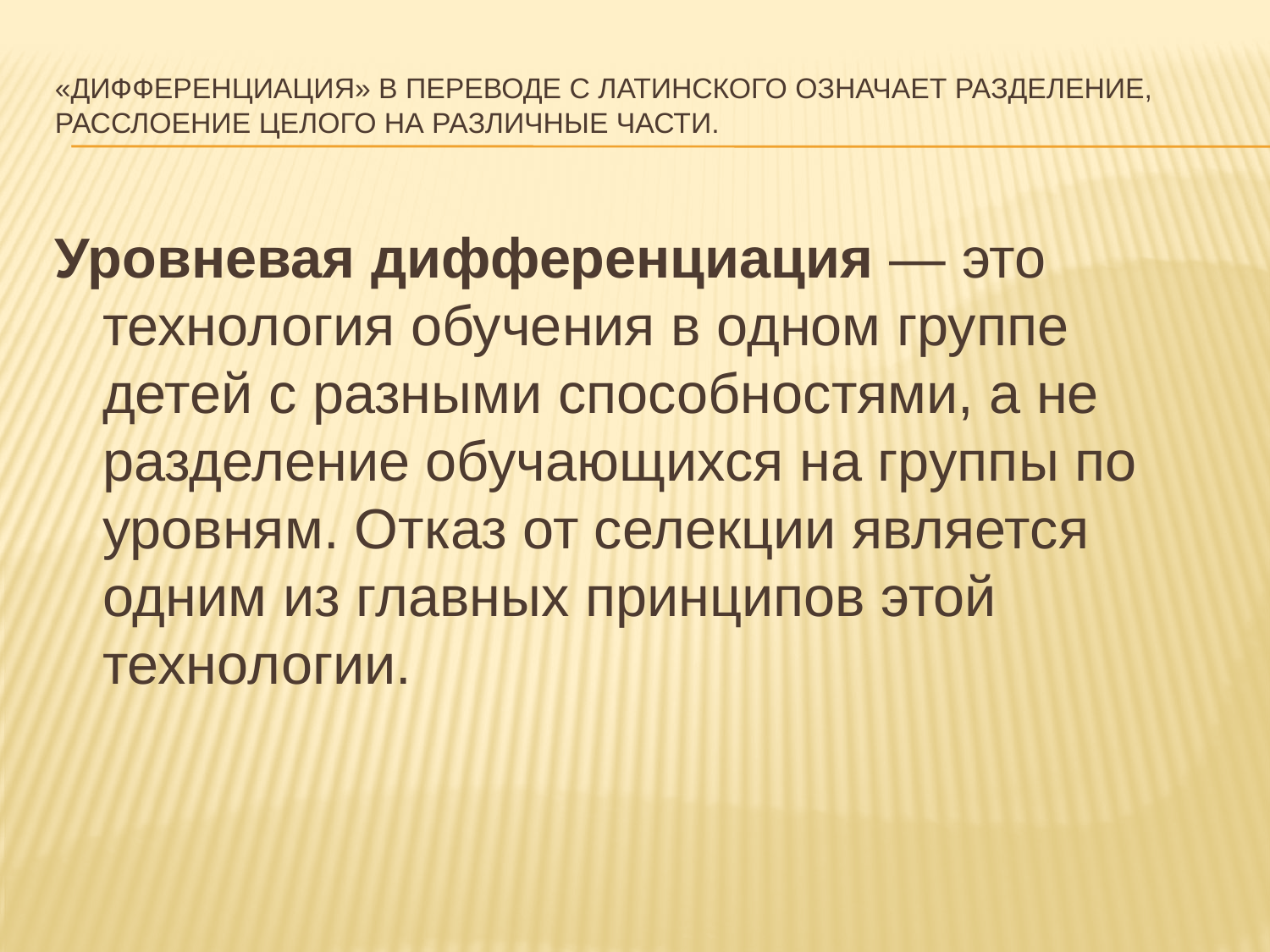

# «Дифференциация» в переводе с латинского означает разделение, расслоение целого на различные части.
Уровневая дифференциация — это технология обучения в одном группе детей с разными способностями, а не разделение обучающихся на группы по уровням. Отказ от селекции является одним из главных принципов этой технологии.